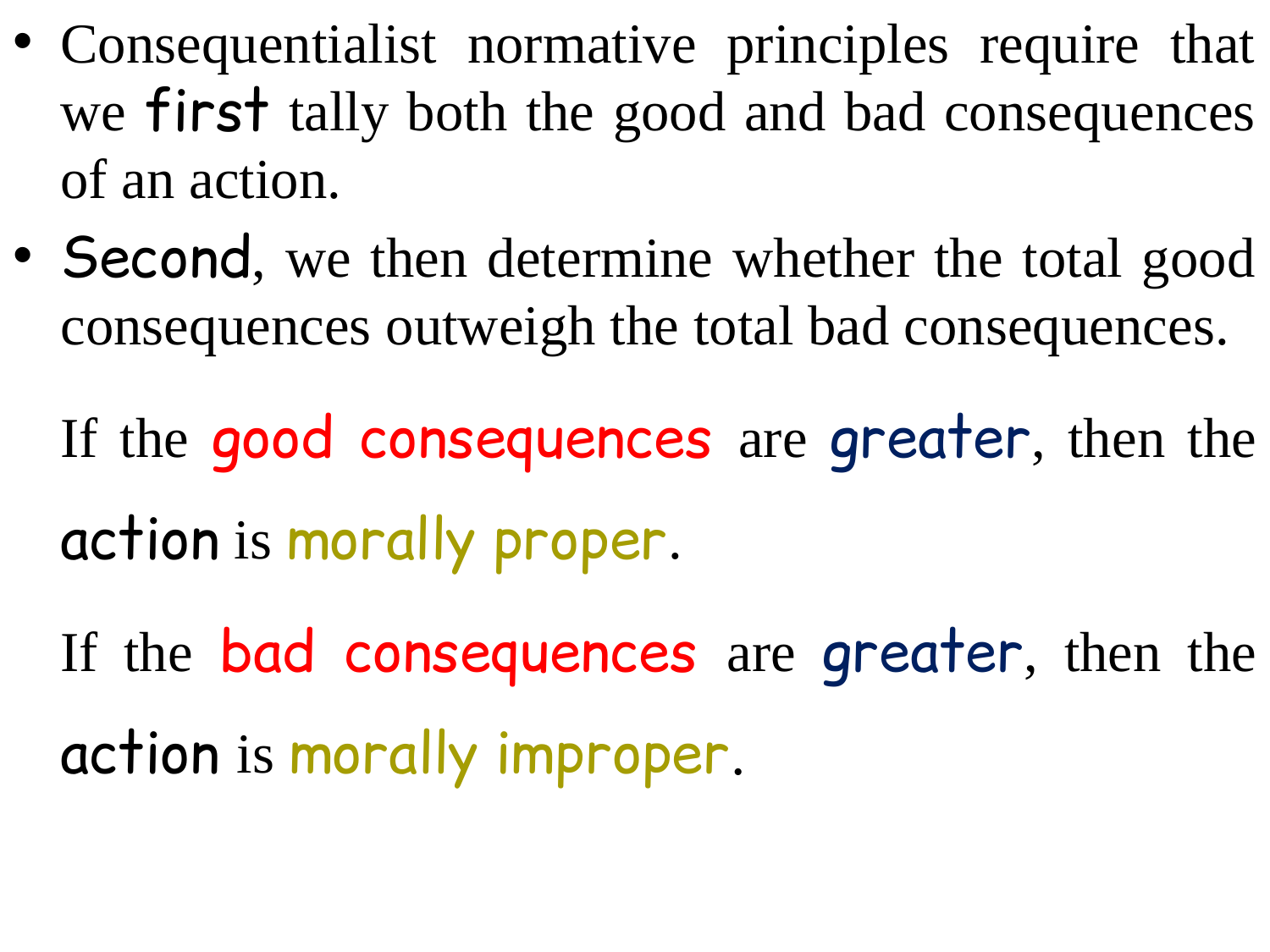

Consequentialist normative principles require that we first tally both the good and bad consequences of an action.
Second, we then determine whether the total good consequences outweigh the total bad consequences.
	If the good consequences are greater, then the action is morally proper.
	If the bad consequences are greater, then the action is morally improper.